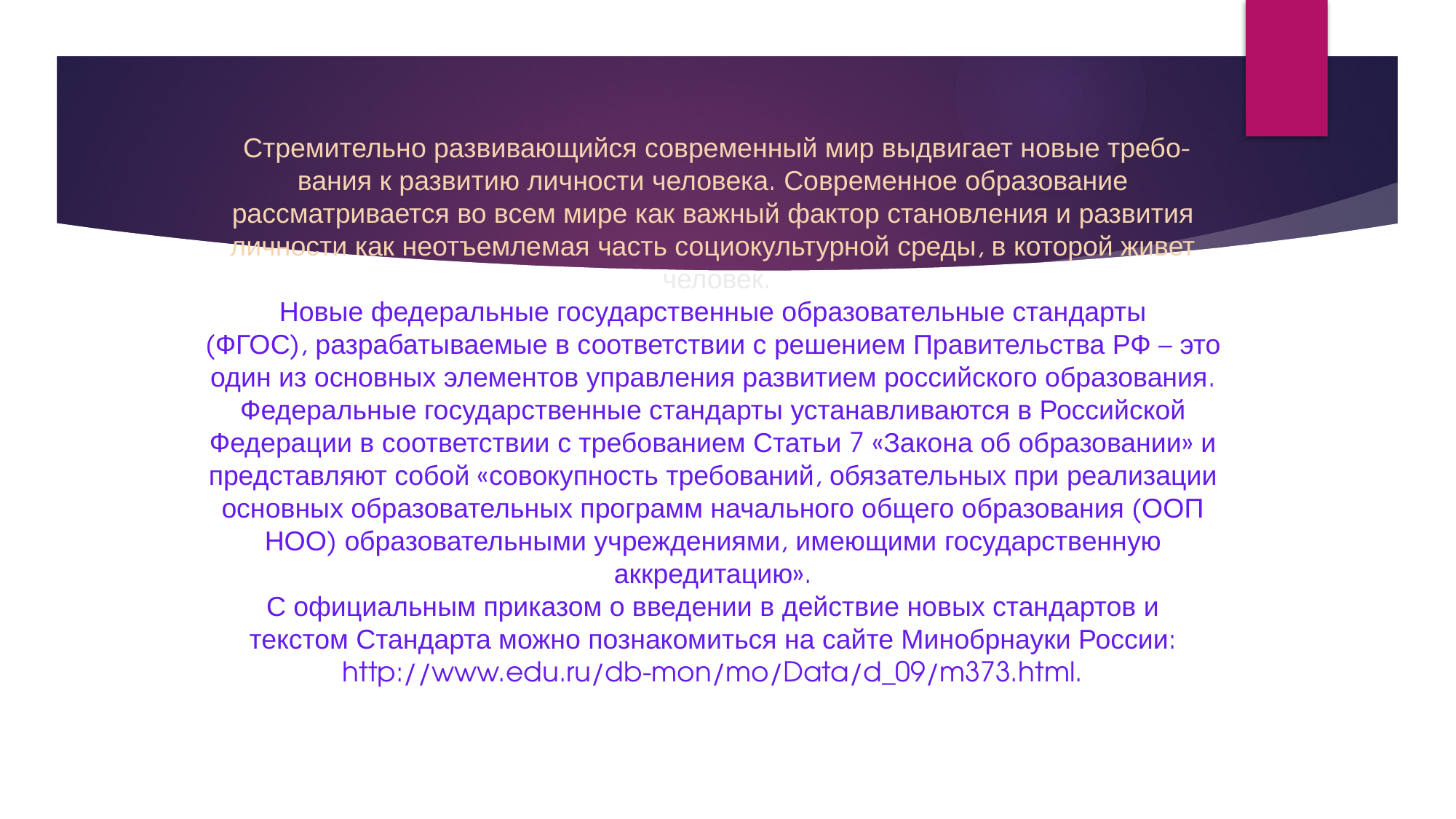

# Стремительно развивающийся современный мир выдвигает новые требо- вания к развитию личности человека. Современное образование рассматривается во всем мире как важный фактор становления и развития личности как неотъемлемая часть социокультурной среды, в которой живет человек. Новые федеральные государственные образовательные стандарты (ФГОС), разрабатываемые в соответствии с решением Правительства РФ – это один из основных элементов управления развитием российского образования. Федеральные государственные стандарты устанавливаются в Российской Федерации в соответствии с требованием Статьи 7 «Закона об образовании» и представляют собой «совокупность требований, обязательных при реализации основных образовательных программ начального общего образования (ООП НОО) образовательными учреждениями, имеющими государственную аккредитацию». С официальным приказом о введении в действие новых стандартов и текстом Стандарта можно познакомиться на сайте Минобрнауки России: http://www.edu.ru/db-mon/mo/Data/d_09/m373.html.